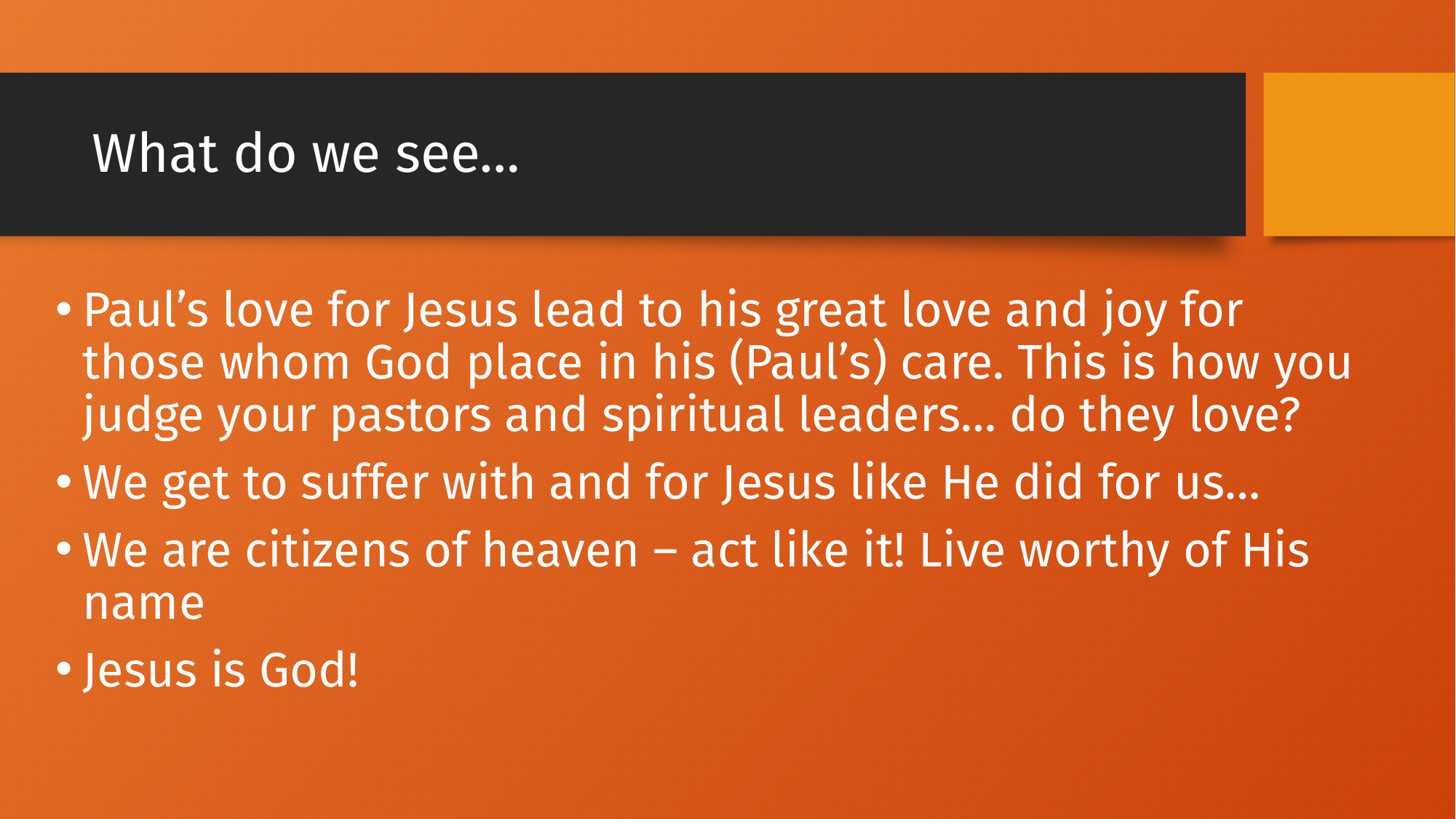

# What do we see…
Paul’s love for Jesus lead to his great love and joy for those whom God place in his (Paul’s) care. This is how you judge your pastors and spiritual leaders… do they love?
We get to suffer with and for Jesus like He did for us…
We are citizens of heaven – act like it! Live worthy of His name
Jesus is God!